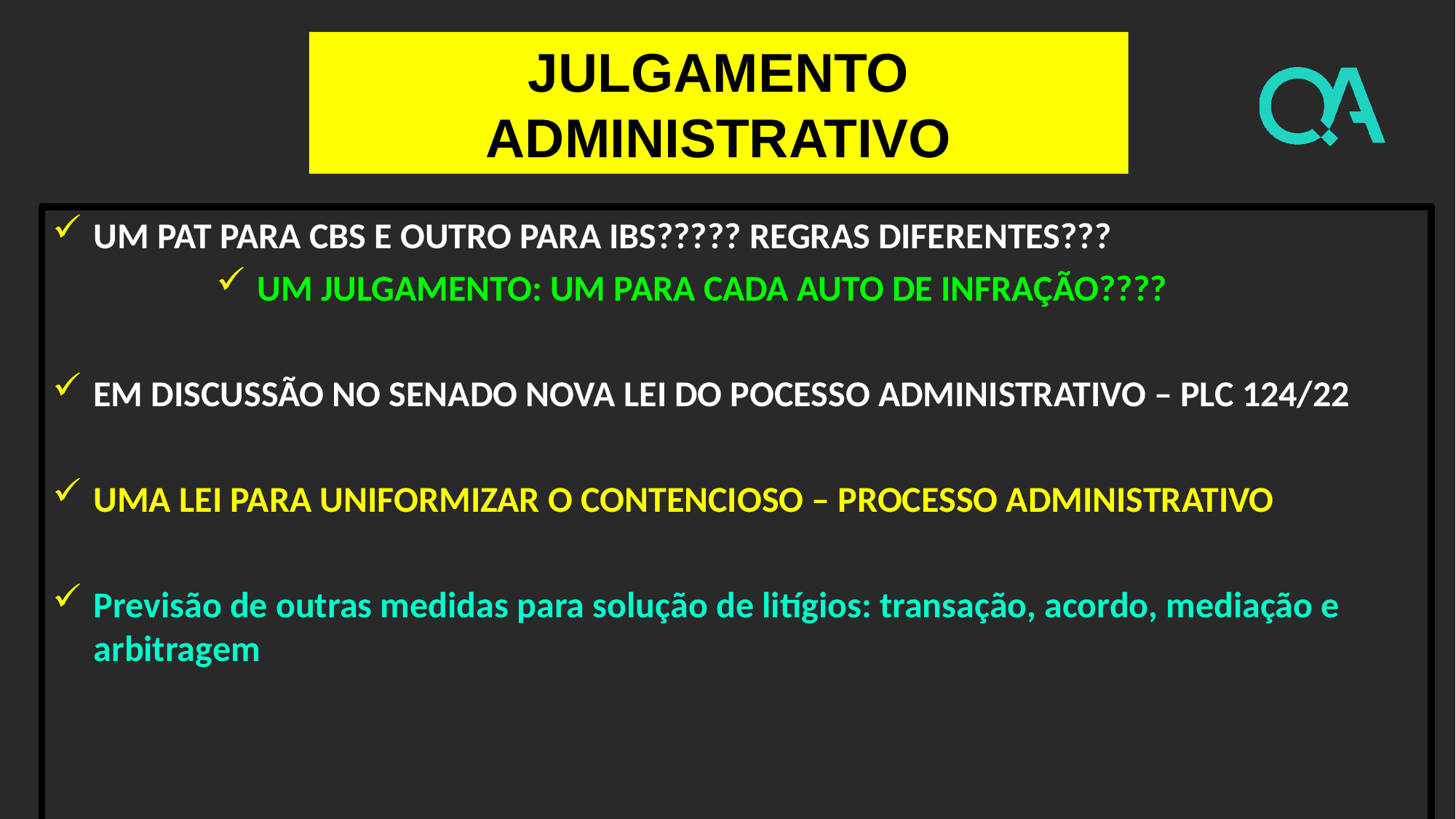

JULGAMENTO ADMINISTRATIVO

UM PAT PARA CBS E OUTRO PARA IBS????? REGRAS DIFERENTES???
UM JULGAMENTO: UM PARA CADA AUTO DE INFRAÇÃO????

EM DISCUSSÃO NO SENADO NOVA LEI DO POCESSO ADMINISTRATIVO – PLC 124/22

UMA LEI PARA UNIFORMIZAR O CONTENCIOSO – PROCESSO ADMINISTRATIVO

Previsão de outras medidas para solução de litígios: transação, acordo, mediação e arbitragem